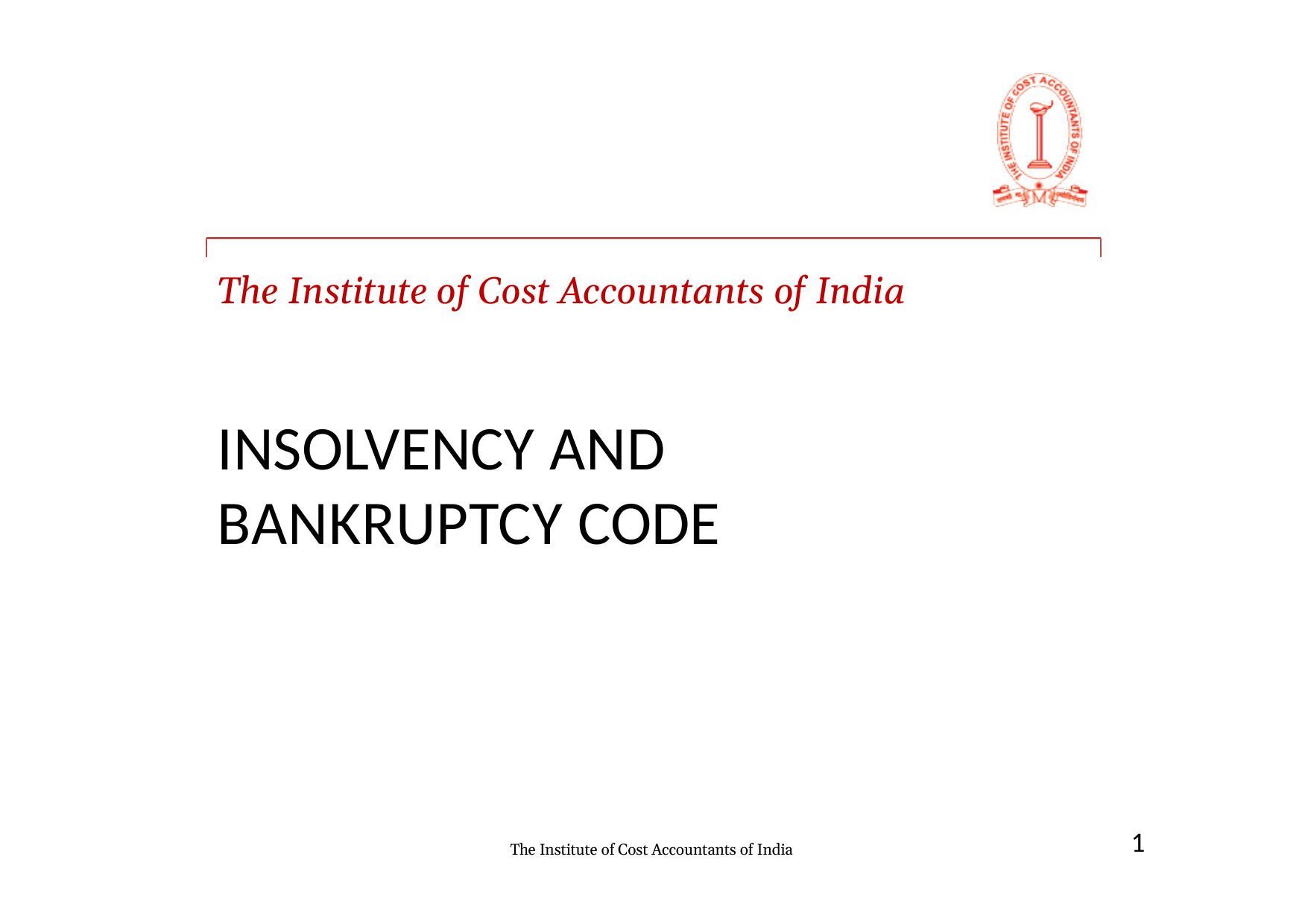

# The Institute of Cost Accountants of India
INSOLVENCY AND  BANKRUPTCY CODE

1
The Institute of Cost Accountants of India